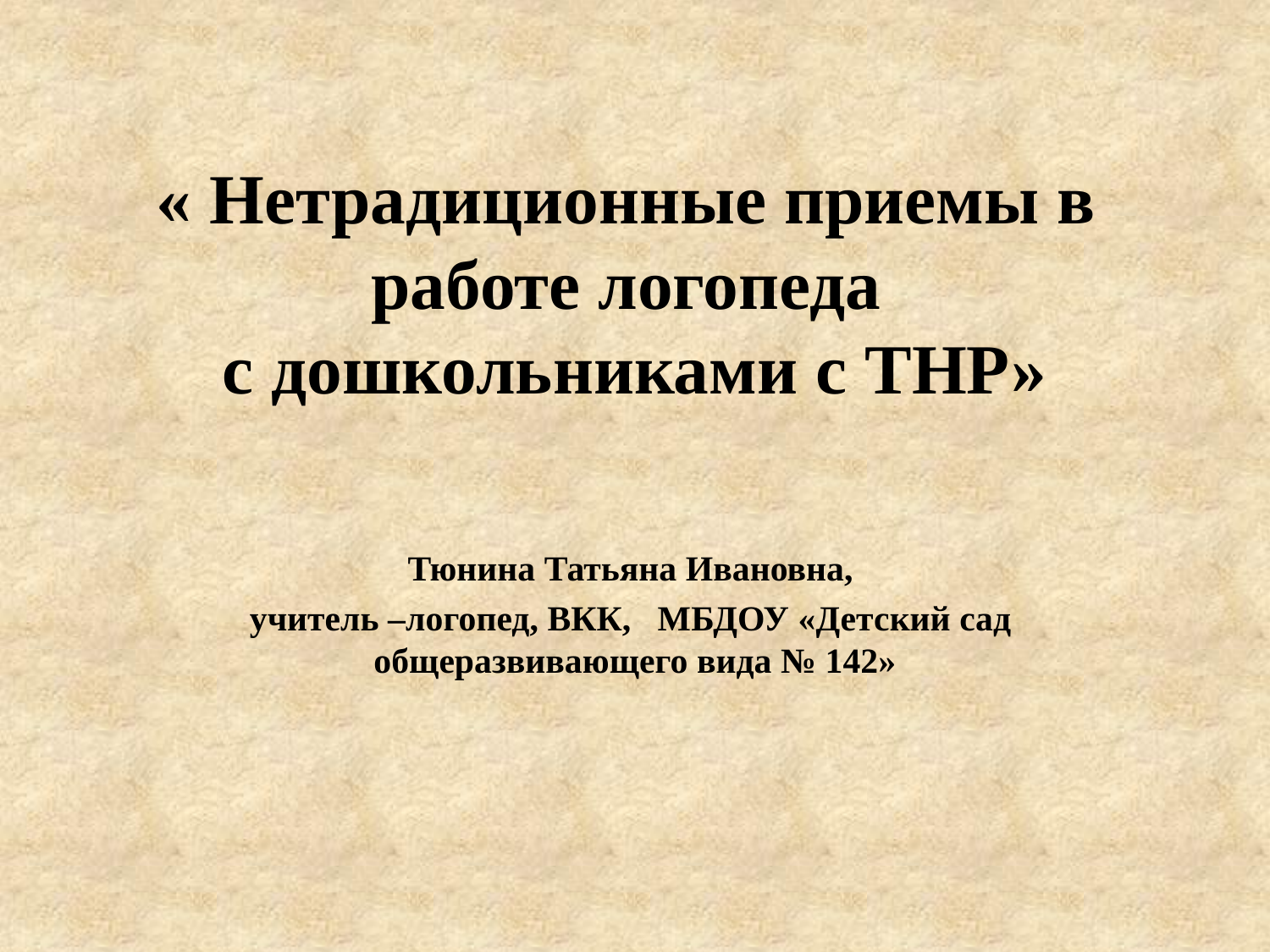

# « Нетрадиционные приемы в  работе логопеда с дошкольниками с ТНР»
Тюнина Татьяна Ивановна,
учитель –логопед, ВКК,   МБДОУ «Детский сад  общеразвивающего вида № 142»